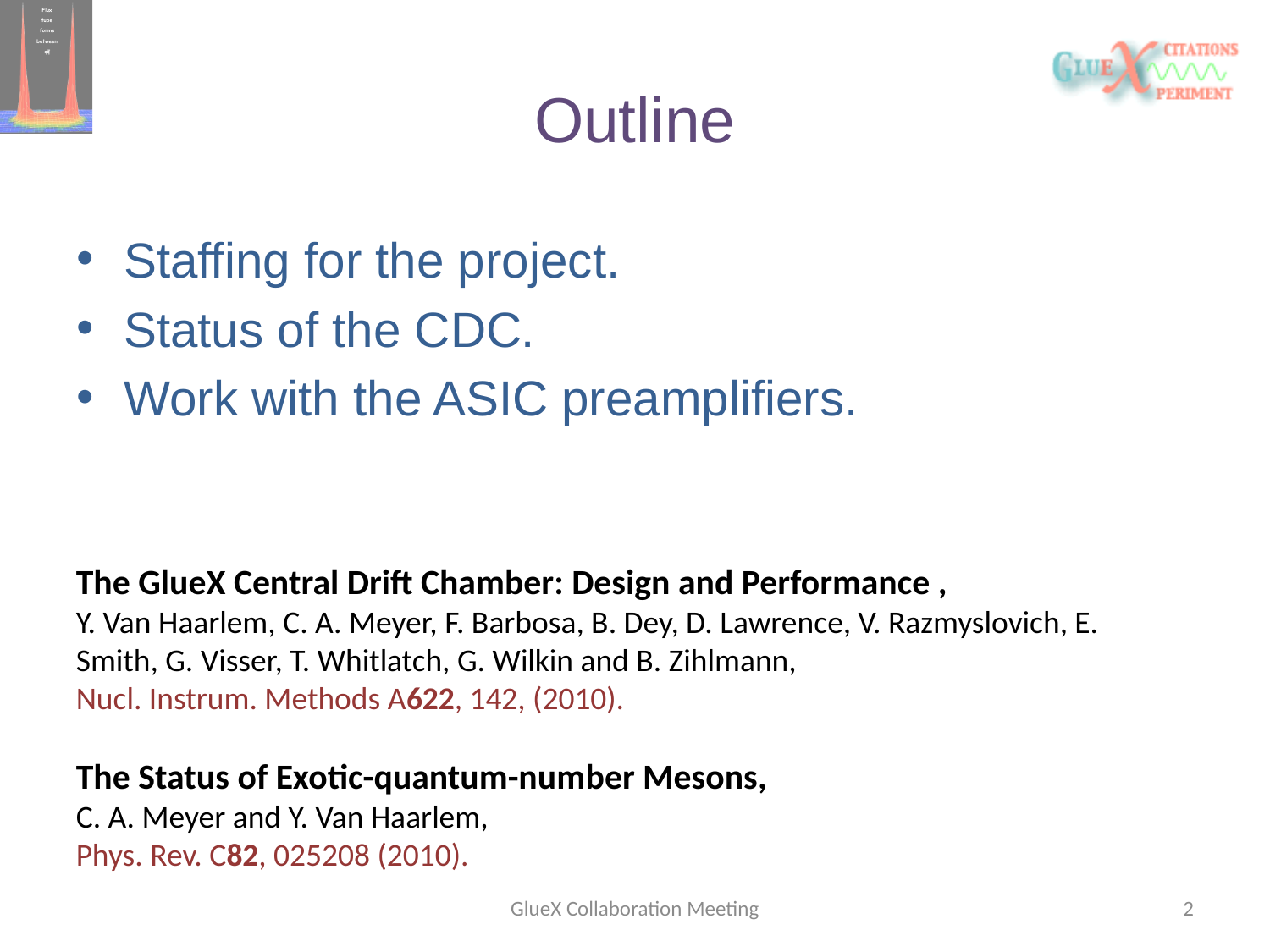

# Outline
Staffing for the project.
Status of the CDC.
Work with the ASIC preamplifiers.
The GlueX Central Drift Chamber: Design and Performance ,
Y. Van Haarlem, C. A. Meyer, F. Barbosa, B. Dey, D. Lawrence, V. Razmyslovich, E. Smith, G. Visser, T. Whitlatch, G. Wilkin and B. Zihlmann,
Nucl. Instrum. Methods A622, 142, (2010).

The Status of Exotic-quantum-number Mesons,
C. A. Meyer and Y. Van Haarlem,
Phys. Rev. C82, 025208 (2010).
GlueX Collaboration Meeting
2